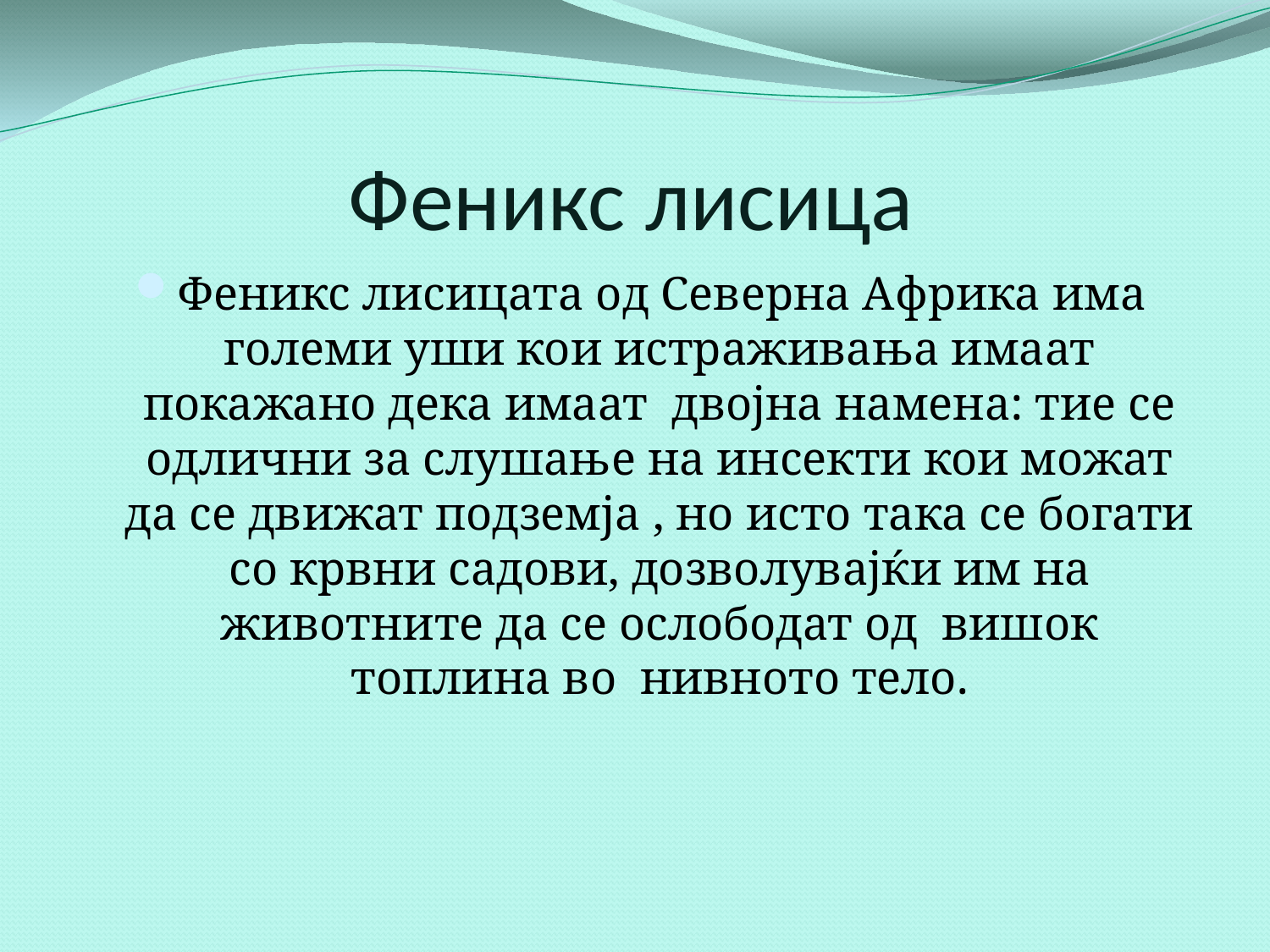

# Феникс лисица
Феникс лисицата од Северна Африка има големи уши кои истраживања имаат покажано дека имаат  двојна намена: тие се одлични за слушање на инсекти кои можат да се движат подземја , но исто така се богати со крвни садови, дозволувајќи им на животните да се ослободат од  вишок топлина во  нивното тело.